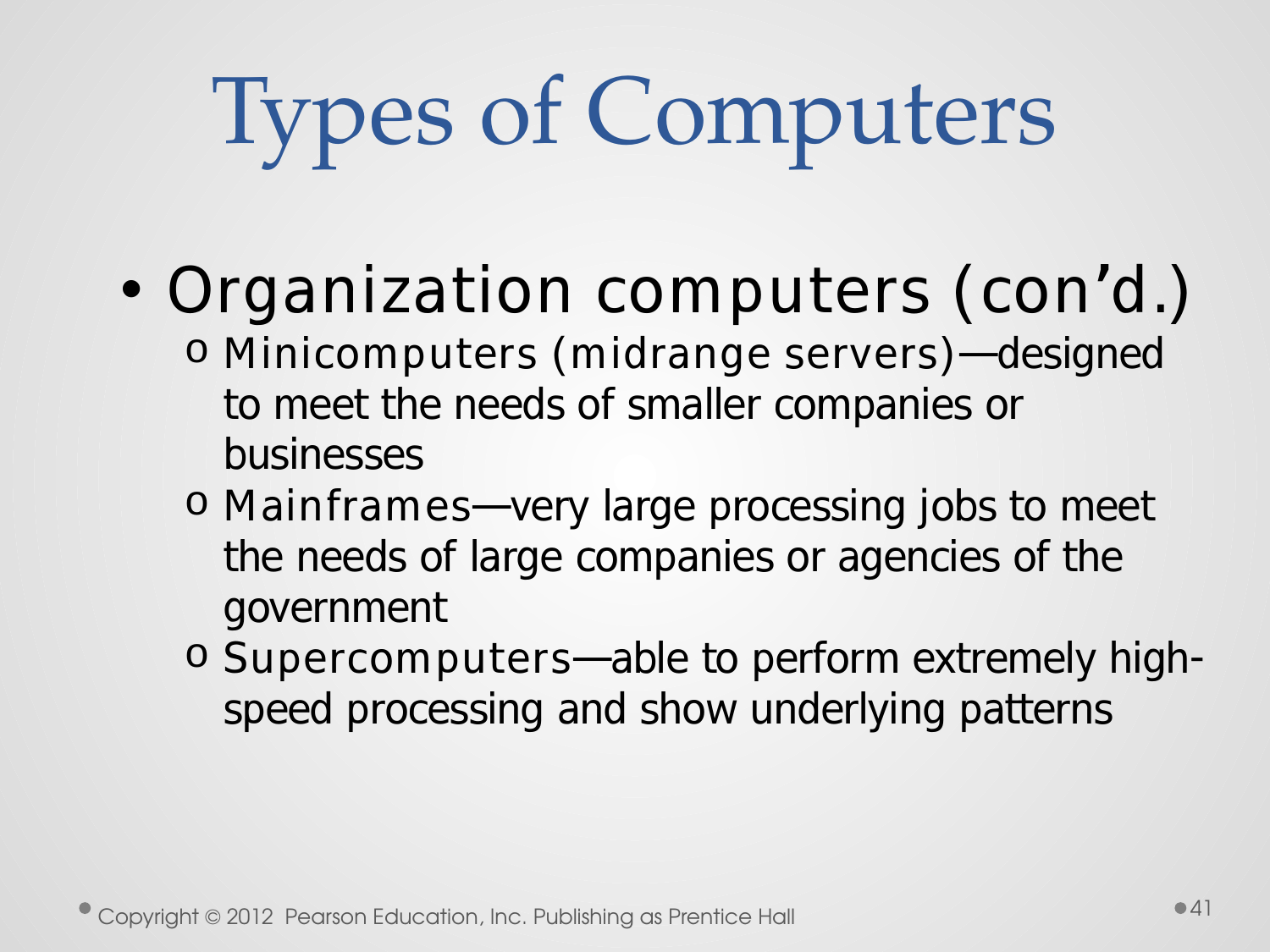

# Types of Computers
Organization computers (con’d.)
Minicomputers (midrange servers)—designed to meet the needs of smaller companies or businesses
Mainframes—very large processing jobs to meet the needs of large companies or agencies of the government
Supercomputers—able to perform extremely high-speed processing and show underlying patterns
41
Copyright © 2012  Pearson Education, Inc. Publishing as Prentice Hall